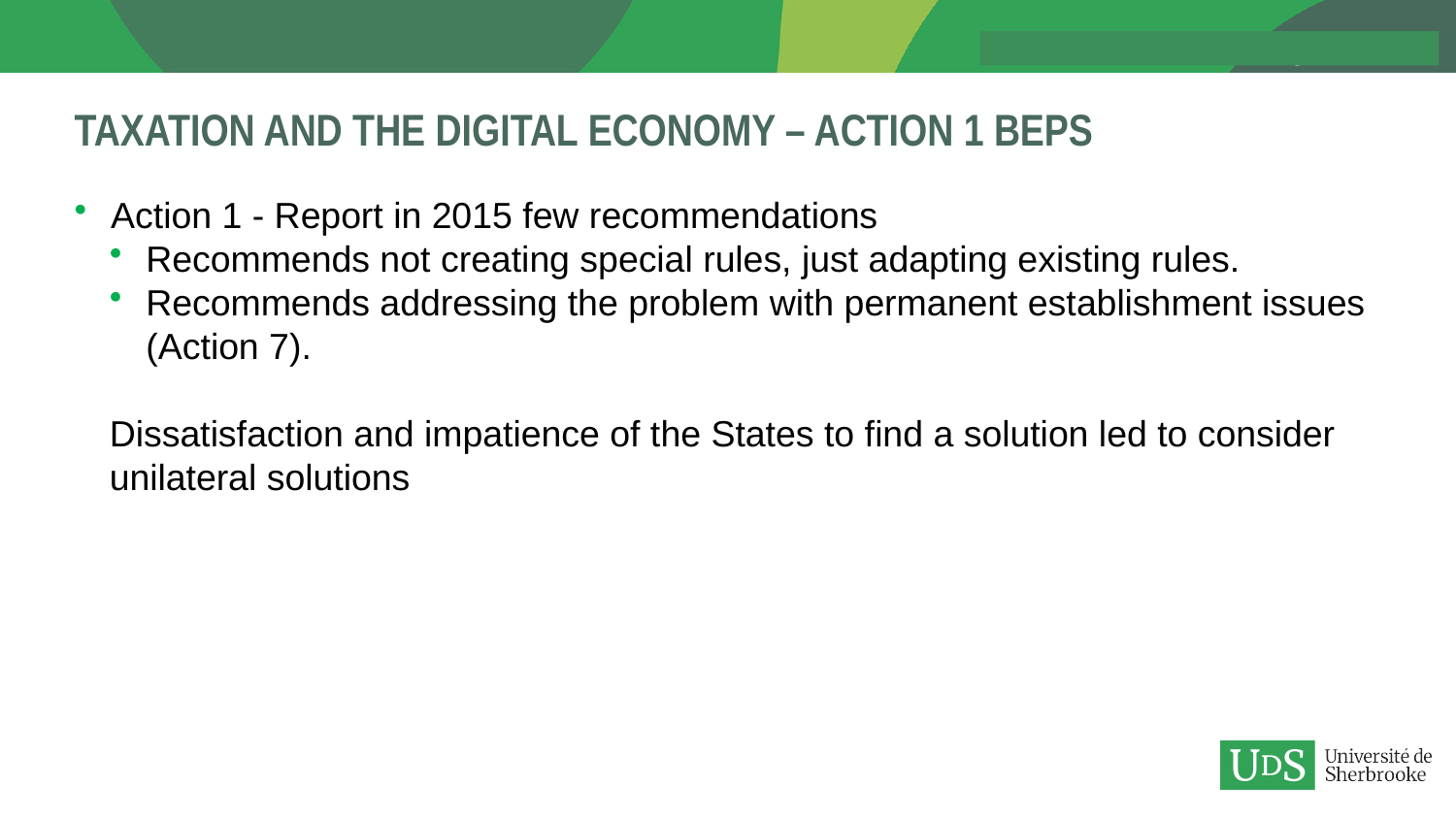

# Taxation and the Digital economy – Action 1 BEPS
Action 1 - Report in 2015 few recommendations
Recommends not creating special rules, just adapting existing rules.
Recommends addressing the problem with permanent establishment issues (Action 7).

Dissatisfaction and impatience of the States to find a solution led to consider unilateral solutions